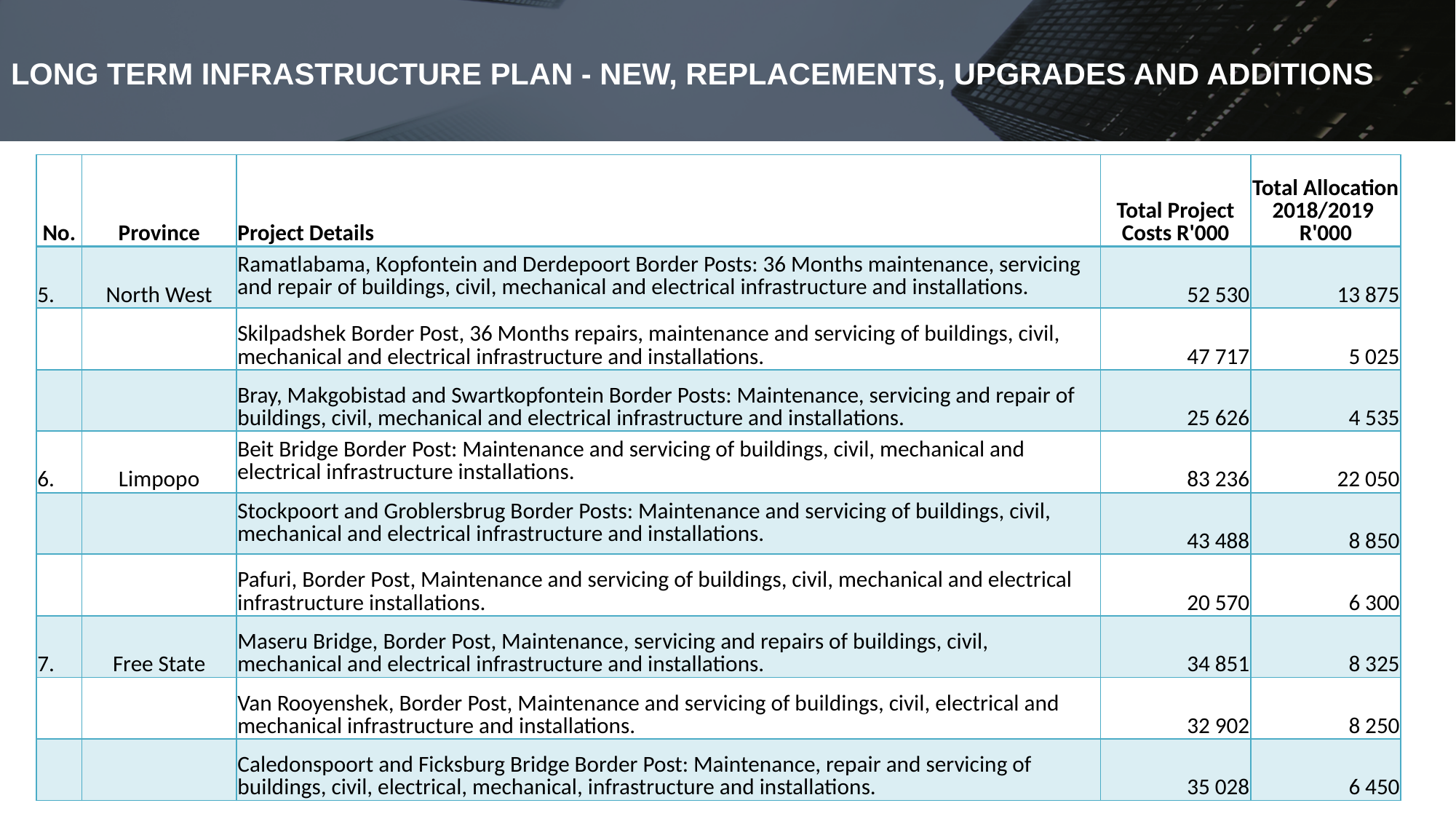

# LONG TERM INFRASTRUCTURE PLAN - NEW, REPLACEMENTS, UPGRADES AND ADDITIONS
| No. | Province | Project Details | Total Project Costs R'000 | Total Allocation 2018/2019 R'000 |
| --- | --- | --- | --- | --- |
| 5. | North West | Ramatlabama, Kopfontein and Derdepoort Border Posts: 36 Months maintenance, servicing and repair of buildings, civil, mechanical and electrical infrastructure and installations. | 52 530 | 13 875 |
|  |  | Skilpadshek Border Post, 36 Months repairs, maintenance and servicing of buildings, civil, mechanical and electrical infrastructure and installations. | 47 717 | 5 025 |
|  |  | Bray, Makgobistad and Swartkopfontein Border Posts: Maintenance, servicing and repair of buildings, civil, mechanical and electrical infrastructure and installations. | 25 626 | 4 535 |
| 6. | Limpopo | Beit Bridge Border Post: Maintenance and servicing of buildings, civil, mechanical and electrical infrastructure installations. | 83 236 | 22 050 |
|  |  | Stockpoort and Groblersbrug Border Posts: Maintenance and servicing of buildings, civil, mechanical and electrical infrastructure and installations. | 43 488 | 8 850 |
|  |  | Pafuri, Border Post, Maintenance and servicing of buildings, civil, mechanical and electrical infrastructure installations. | 20 570 | 6 300 |
| 7. | Free State | Maseru Bridge, Border Post, Maintenance, servicing and repairs of buildings, civil, mechanical and electrical infrastructure and installations. | 34 851 | 8 325 |
|  |  | Van Rooyenshek, Border Post, Maintenance and servicing of buildings, civil, electrical and mechanical infrastructure and installations. | 32 902 | 8 250 |
|  |  | Caledonspoort and Ficksburg Bridge Border Post: Maintenance, repair and servicing of buildings, civil, electrical, mechanical, infrastructure and installations. | 35 028 | 6 450 |